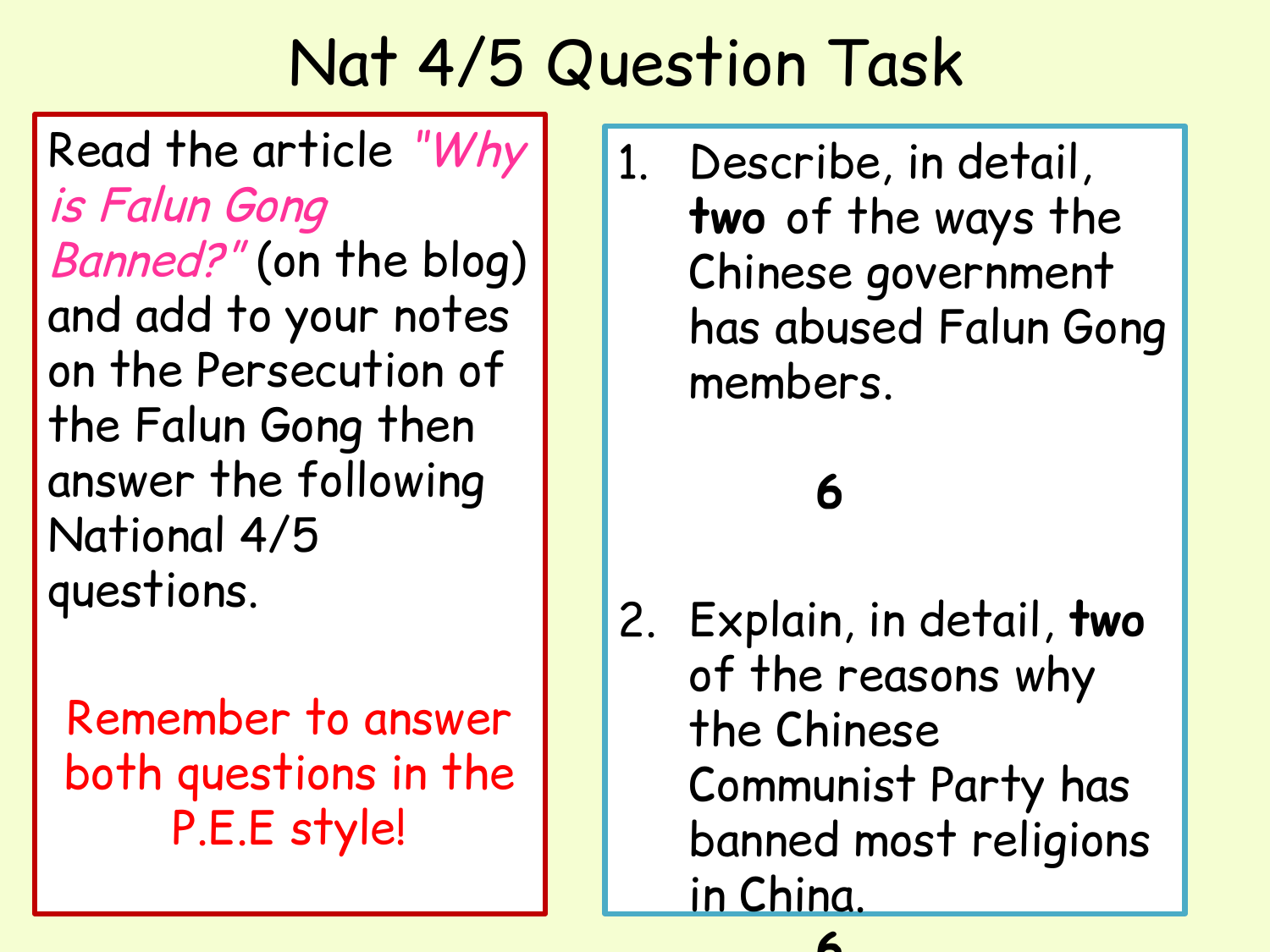

# Nat 4/5 Question Task
Read the article “Why is Falun Gong Banned?” (on the blog) and add to your notes on the Persecution of the Falun Gong then answer the following National 4/5 questions.

Remember to answer both questions in the P.E.E style!
Describe, in detail, two of the ways the Chinese government has abused Falun Gong members.						6

Explain, in detail, two of the reasons why the Chinese Communist Party has banned most religions in China.			6